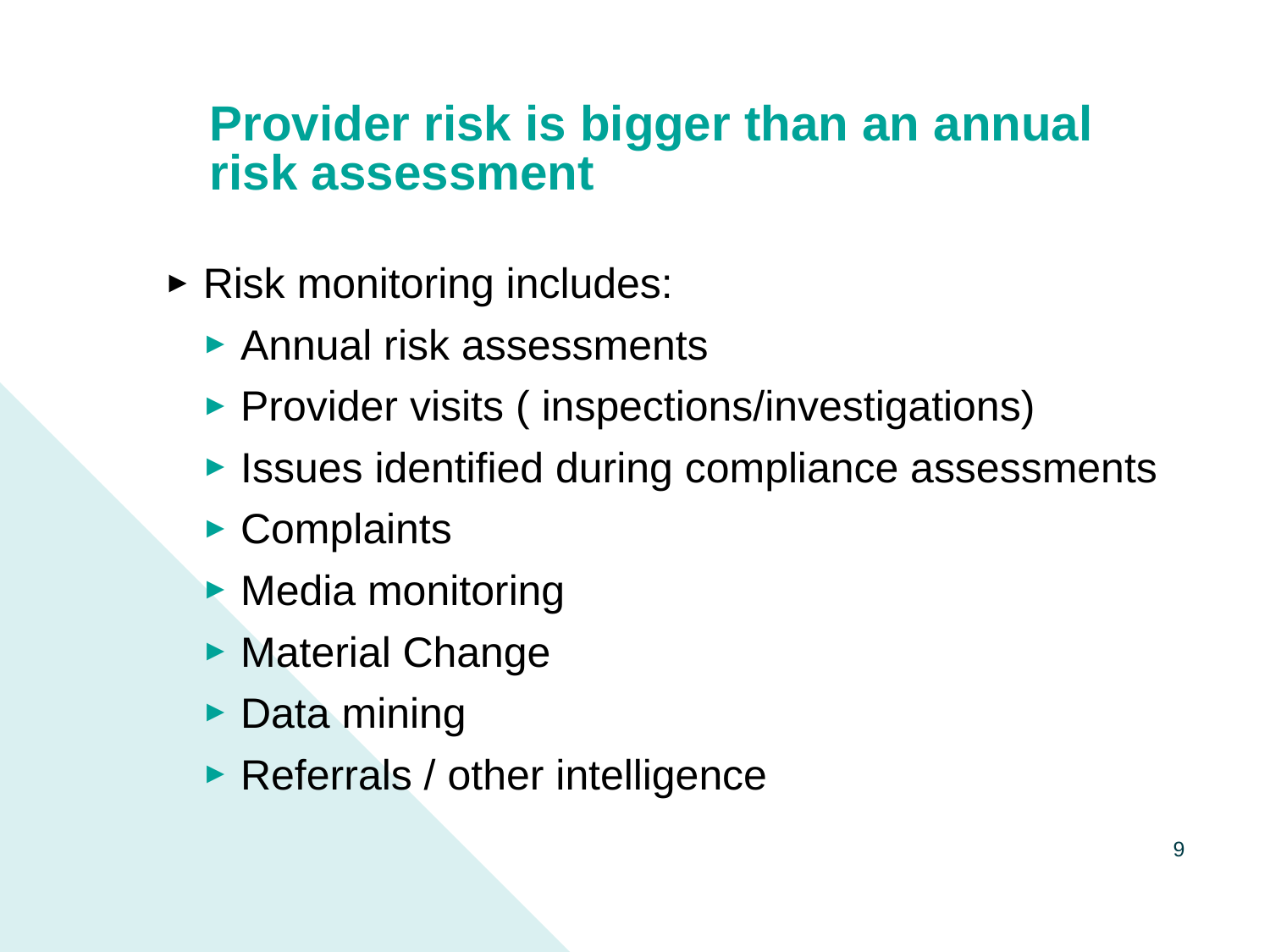

# Provider risk is bigger than an annual risk assessment
Risk monitoring includes:
Annual risk assessments
Provider visits ( inspections/investigations)
Issues identified during compliance assessments
Complaints
Media monitoring
Material Change
Data mining
Referrals / other intelligence

9